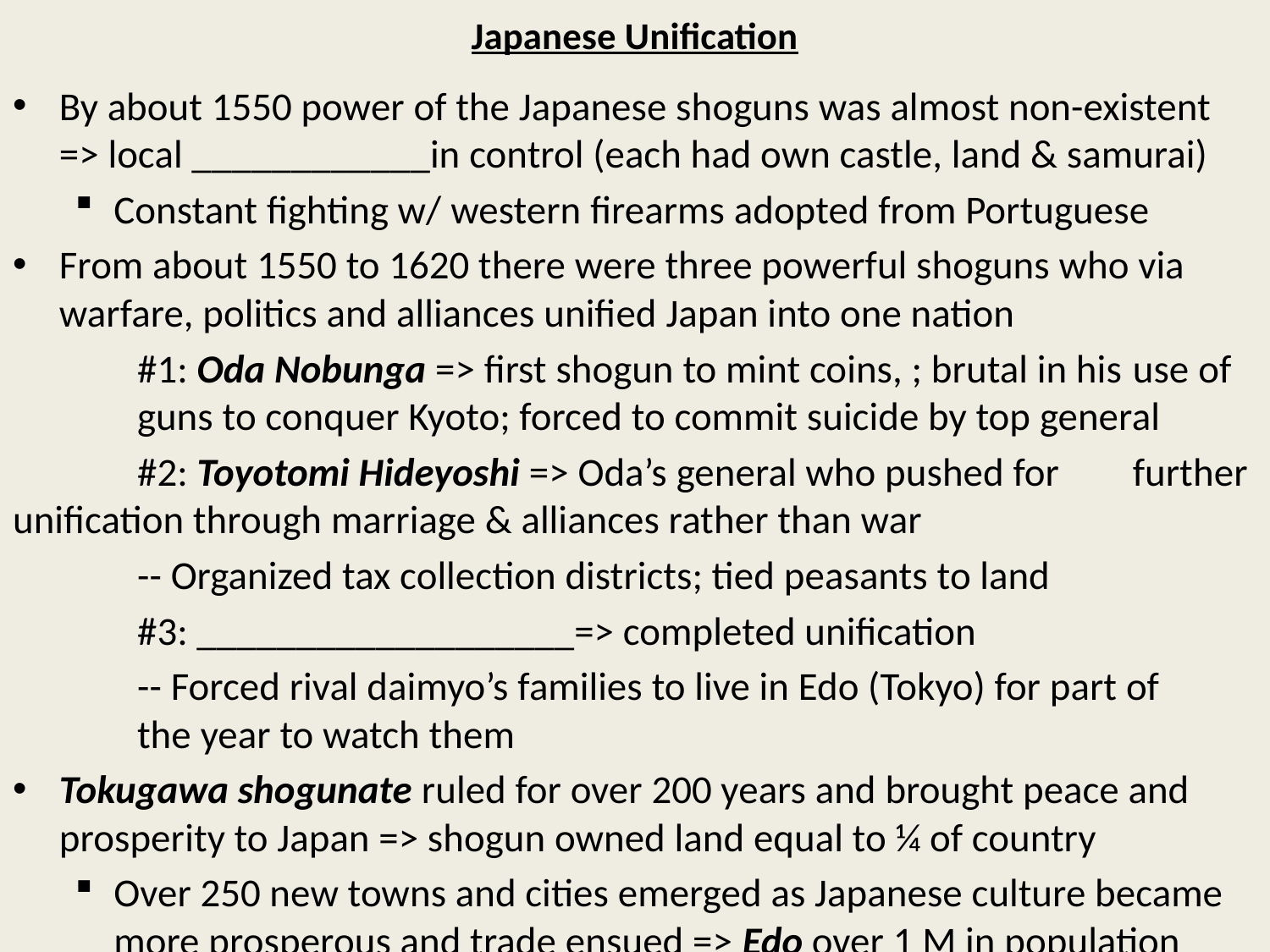

# Japanese Unification
By about 1550 power of the Japanese shoguns was almost non-existent => local ____________in control (each had own castle, land & samurai)
Constant fighting w/ western firearms adopted from Portuguese
From about 1550 to 1620 there were three powerful shoguns who via warfare, politics and alliances unified Japan into one nation
	#1: Oda Nobunga => first shogun to mint coins, ; brutal in his 	use of 	guns to conquer Kyoto; forced to commit suicide by top general
	#2: Toyotomi Hideyoshi => Oda’s general who pushed for 	further unification through marriage & alliances rather than war
	-- Organized tax collection districts; tied peasants to land
	#3: ___________________=> completed unification
	-- Forced rival daimyo’s families to live in Edo (Tokyo) for part of 	the year to watch them
Tokugawa shogunate ruled for over 200 years and brought peace and prosperity to Japan => shogun owned land equal to ¼ of country
Over 250 new towns and cities emerged as Japanese culture became more prosperous and trade ensued => Edo over 1 M in population